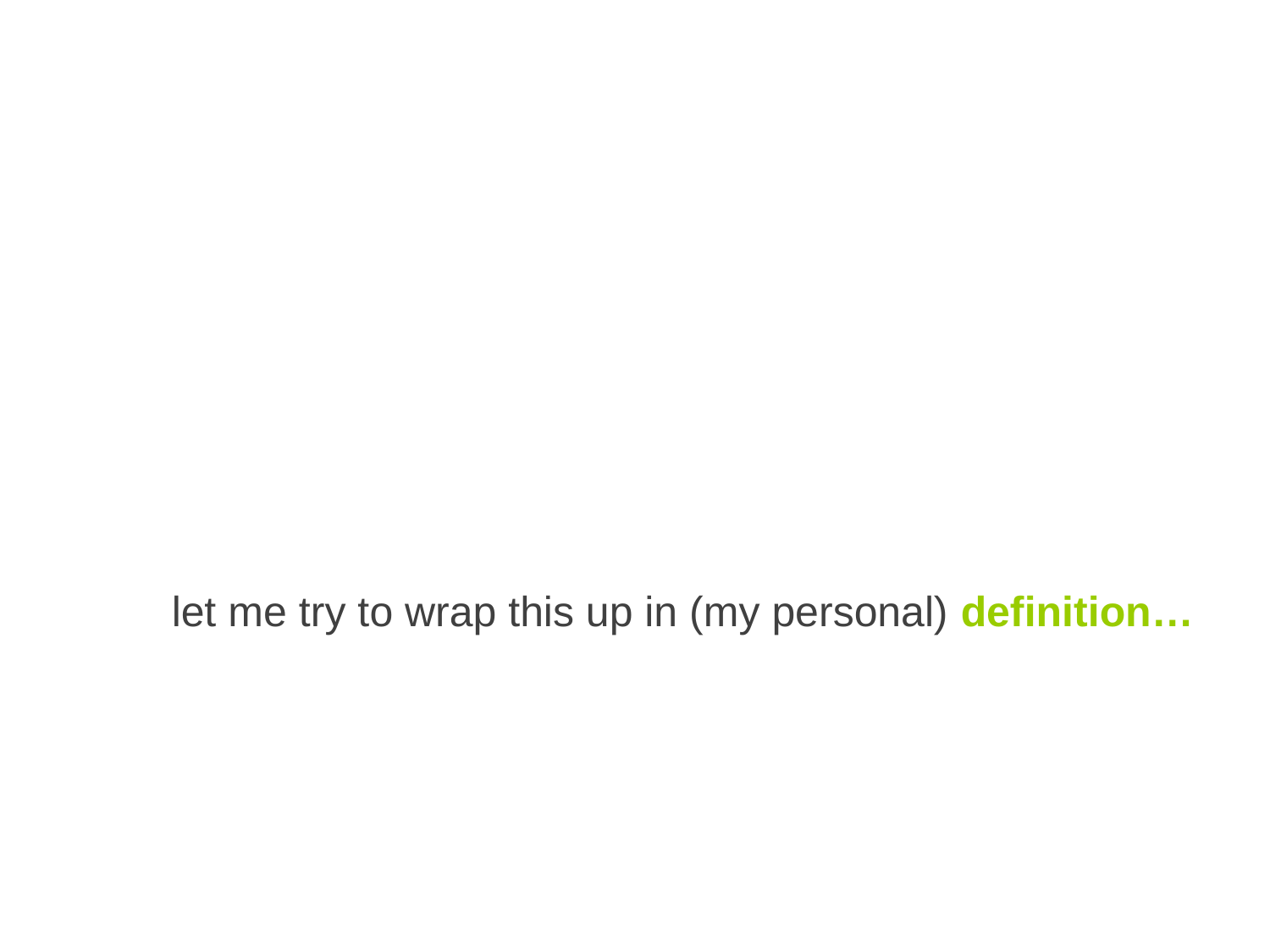

let me try to wrap this up in (my personal) definition…